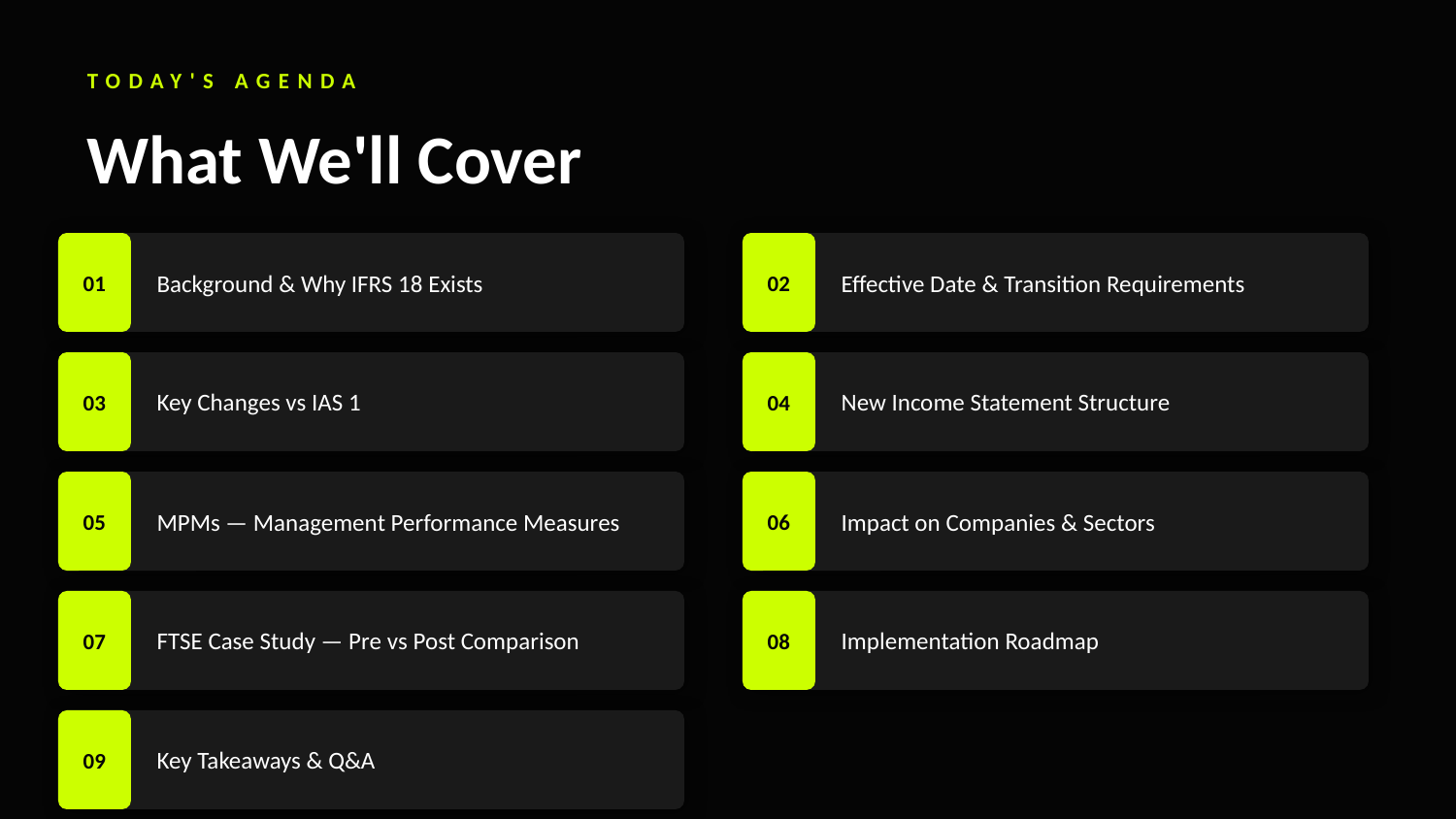

TODAY'S AGENDA
What We'll Cover

01
Background & Why IFRS 18 Exists

02
Effective Date & Transition Requirements

03
Key Changes vs IAS 1

04
New Income Statement Structure

05
MPMs — Management Performance Measures

06
Impact on Companies & Sectors

07
FTSE Case Study — Pre vs Post Comparison

08
Implementation Roadmap

09
Key Takeaways & Q&A